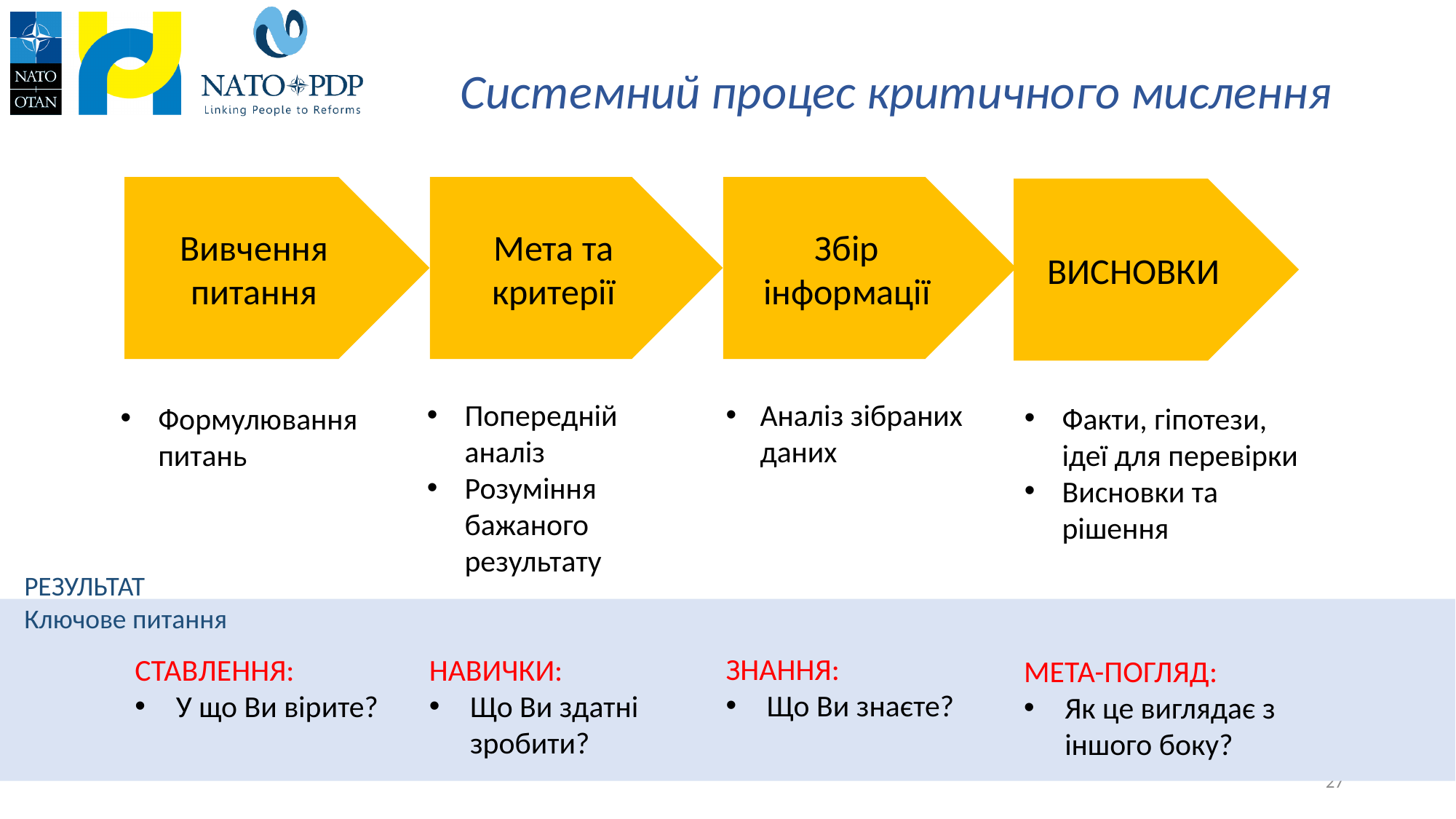

# Системний процес критичного мислення
Вивчення питання
Мета та критерії
Збір інформації
ВИСНОВКИ
Попередній аналіз
Розуміння бажаного результату
Аналіз зібраних даних

Формулювання питань
Факти, гіпотези, ідеї для перевірки
Висновки та  рішення
РЕЗУЛЬТАТ
Ключове питання

ЗНАННЯ:
Що Ви знаєте?
НАВИЧКИ:
Що Ви здатні зробити?
СТАВЛЕННЯ:
У що Ви вірите?
МЕТА-ПОГЛЯД:
Як це виглядає з іншого боку?
27